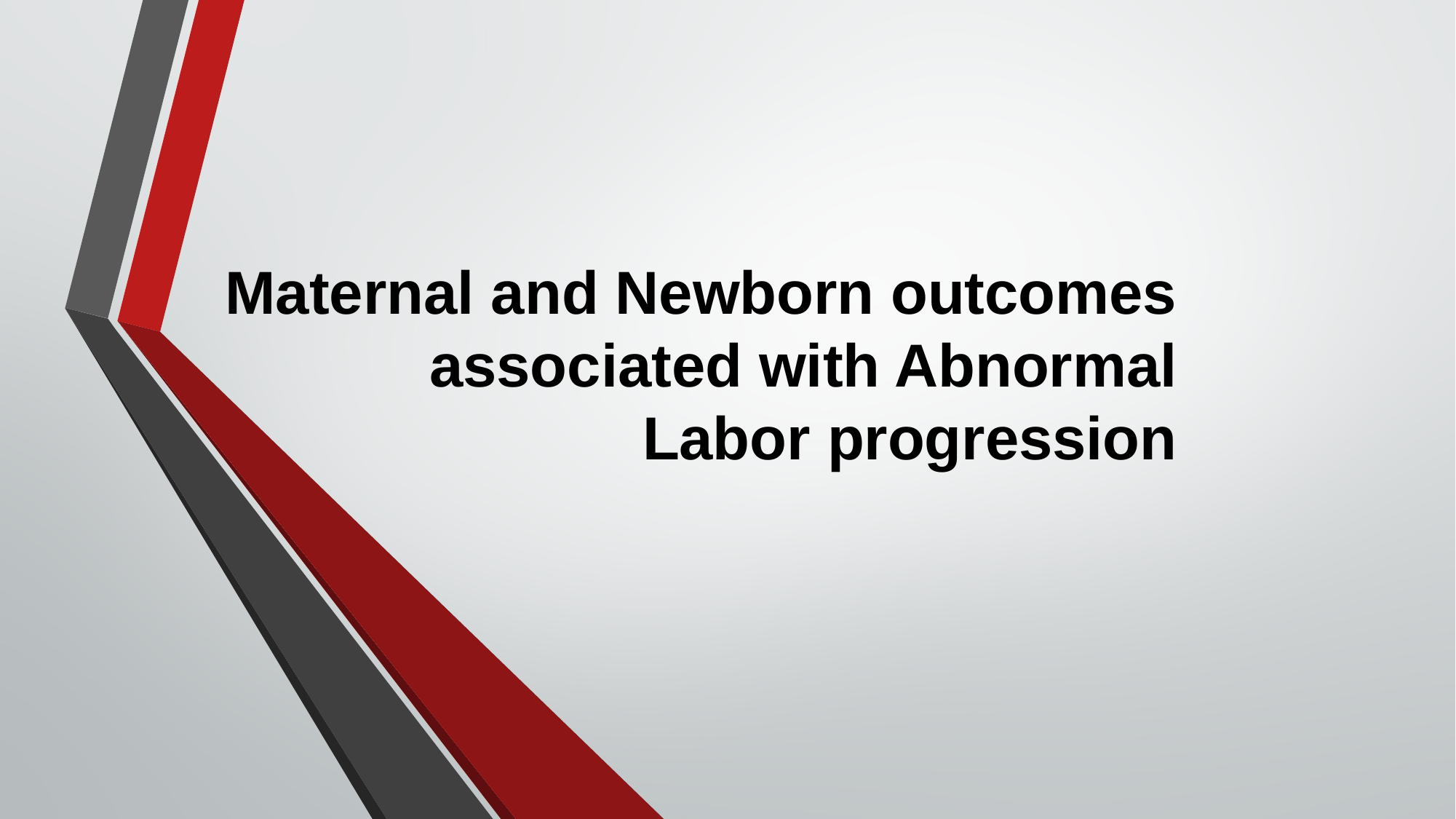

# Maternal and Newborn outcomes associated with Abnormal Labor progression